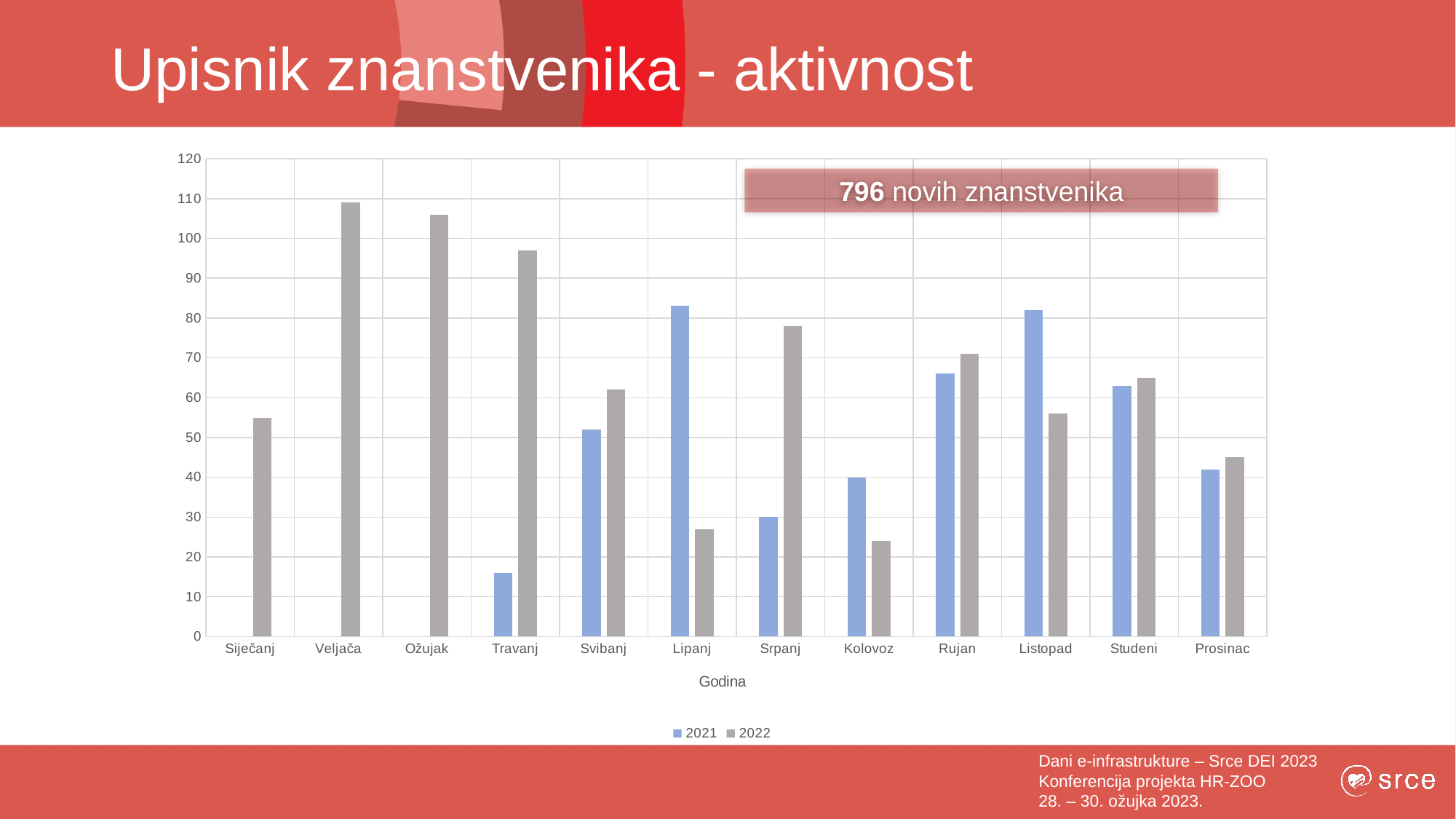

# Upisnik znanstvenika - aktivnost

### Chart

| Category |  |  |
|---|---|---|
| Siječanj | None | 55.0 |
| Veljača | None | 109.0 |
| Ožujak | None | 106.0 |
| Travanj | 16.0 | 97.0 |
| Svibanj | 52.0 | 62.0 |
| Lipanj | 83.0 | 27.0 |
| Srpanj | 30.0 | 78.0 |
| Kolovoz | 40.0 | 24.0 |
| Rujan | 66.0 | 71.0 |
| Listopad | 82.0 | 56.0 |
| Studeni | 63.0 | 65.0 |
| Prosinac | 42.0 | 45.0 |
796 novih znanstvenika​